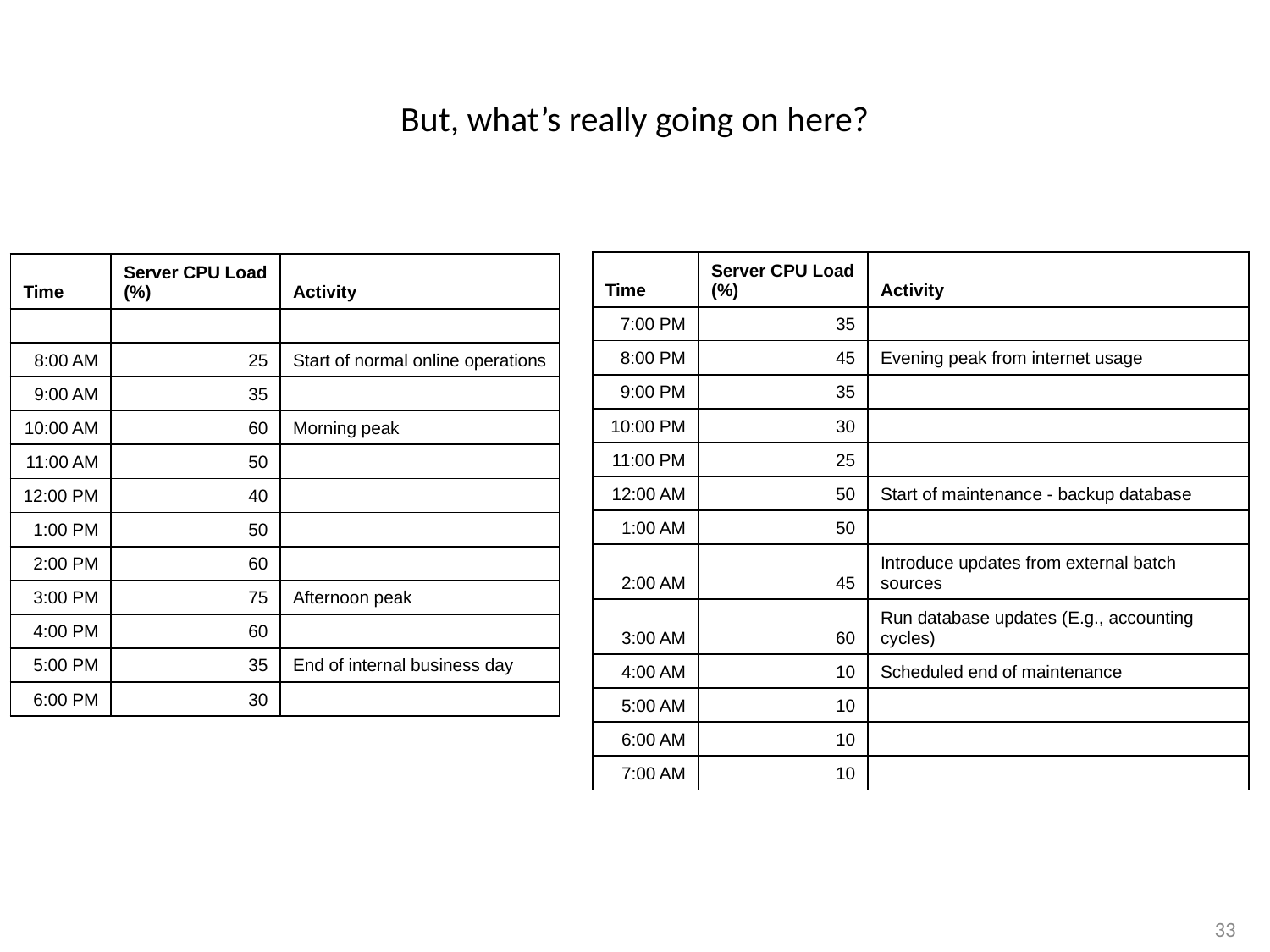

But, what’s really going on here?
| Time | Server CPU Load (%) | Activity |
| --- | --- | --- |
| Time | Server CPU Load (%) | Activity |
| --- | --- | --- |
|  |  |  |
| 8:00 AM | 25 | Start of normal online operations |
| 9:00 AM | 35 |  |
| 10:00 AM | 60 | Morning peak |
| 11:00 AM | 50 |  |
| 12:00 PM | 40 |  |
| 1:00 PM | 50 |  |
| 2:00 PM | 60 |  |
| 3:00 PM | 75 | Afternoon peak |
| 4:00 PM | 60 |  |
| 5:00 PM | 35 | End of internal business day |
| 6:00 PM | 30 |  |
| 7:00 PM | 35 |  |
| --- | --- | --- |
| 8:00 PM | 45 | Evening peak from internet usage |
| 9:00 PM | 35 |  |
| 10:00 PM | 30 |  |
| 11:00 PM | 25 |  |
| 12:00 AM | 50 | Start of maintenance - backup database |
| 1:00 AM | 50 |  |
| 2:00 AM | 45 | Introduce updates from external batch sources |
| 3:00 AM | 60 | Run database updates (E.g., accounting cycles) |
| 4:00 AM | 10 | Scheduled end of maintenance |
| 5:00 AM | 10 |  |
| 6:00 AM | 10 |  |
| 7:00 AM | 10 |  |